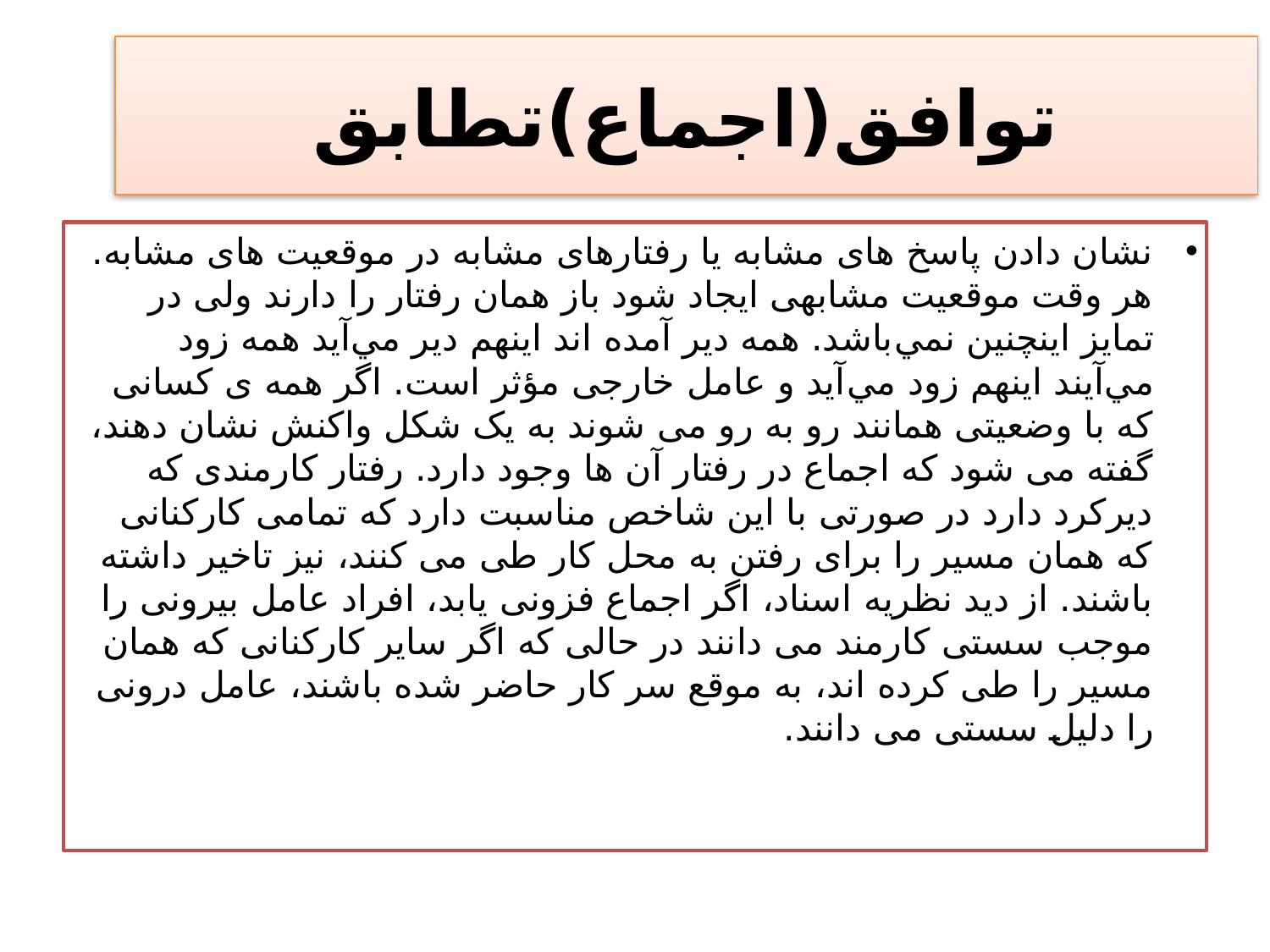

# توافق(اجماع)تطابق
نشان دادن پاسخ های مشابه یا رفتارهای مشابه در موقعیت های مشابه. هر وقت موقعیت مشابهی ایجاد شود باز همان رفتار را دارند ولی در تمایز اینچنین نمي‌باشد. همه دیر آمده اند اینهم دیر مي‌آید همه زود مي‌آیند اینهم زود مي‌آید و عامل خارجی مؤثر است. اگر همه ی کسانی که با وضعیتی همانند رو به رو می شوند به یک شکل واکنش نشان دهند، گفته می شود که اجماع در رفتار آن ها وجود دارد. رفتار کارمندی که دیرکرد دارد در صورتی با این شاخص مناسبت دارد که تمامی کارکنانی که همان مسیر را برای رفتن به محل کار طی می کنند، نیز تاخیر داشته باشند. از دید نظریه اسناد، اگر اجماع فزونی یابد، افراد عامل بیرونی را موجب سستی کارمند می دانند در حالی که اگر سایر کارکنانی که همان مسیر را طی کرده اند، به موقع سر کار حاضر شده باشند، عامل درونی را دلیل سستی می دانند.